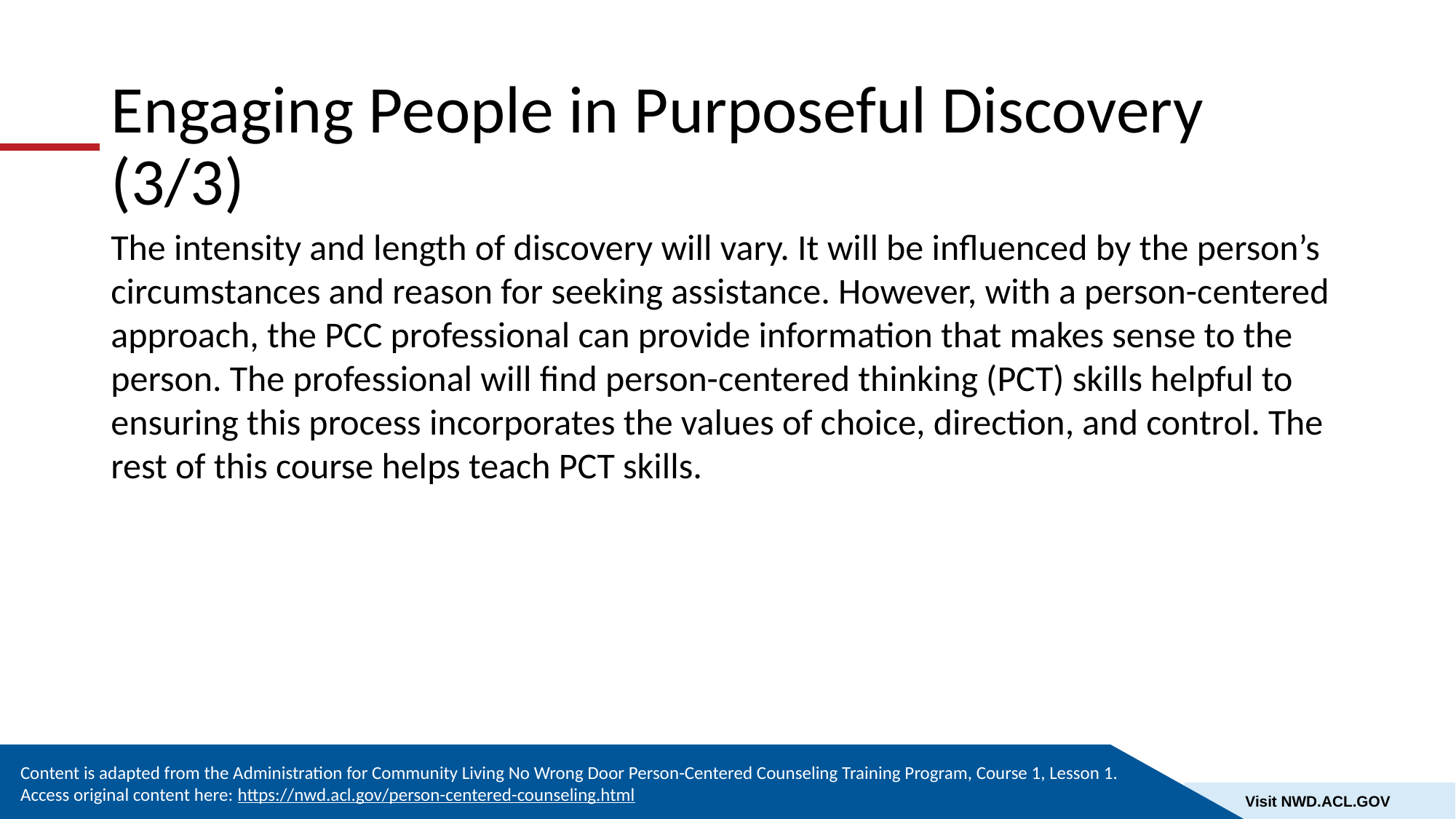

# Engaging People in Purposeful Discovery (3/3)
The intensity and length of discovery will vary. It will be influenced by the person’s circumstances and reason for seeking assistance. However, with a person-centered approach, the PCC professional can provide information that makes sense to the person. The professional will find person-centered thinking (PCT) skills helpful to ensuring this process incorporates the values of choice, direction, and control. The rest of this course helps teach PCT skills.